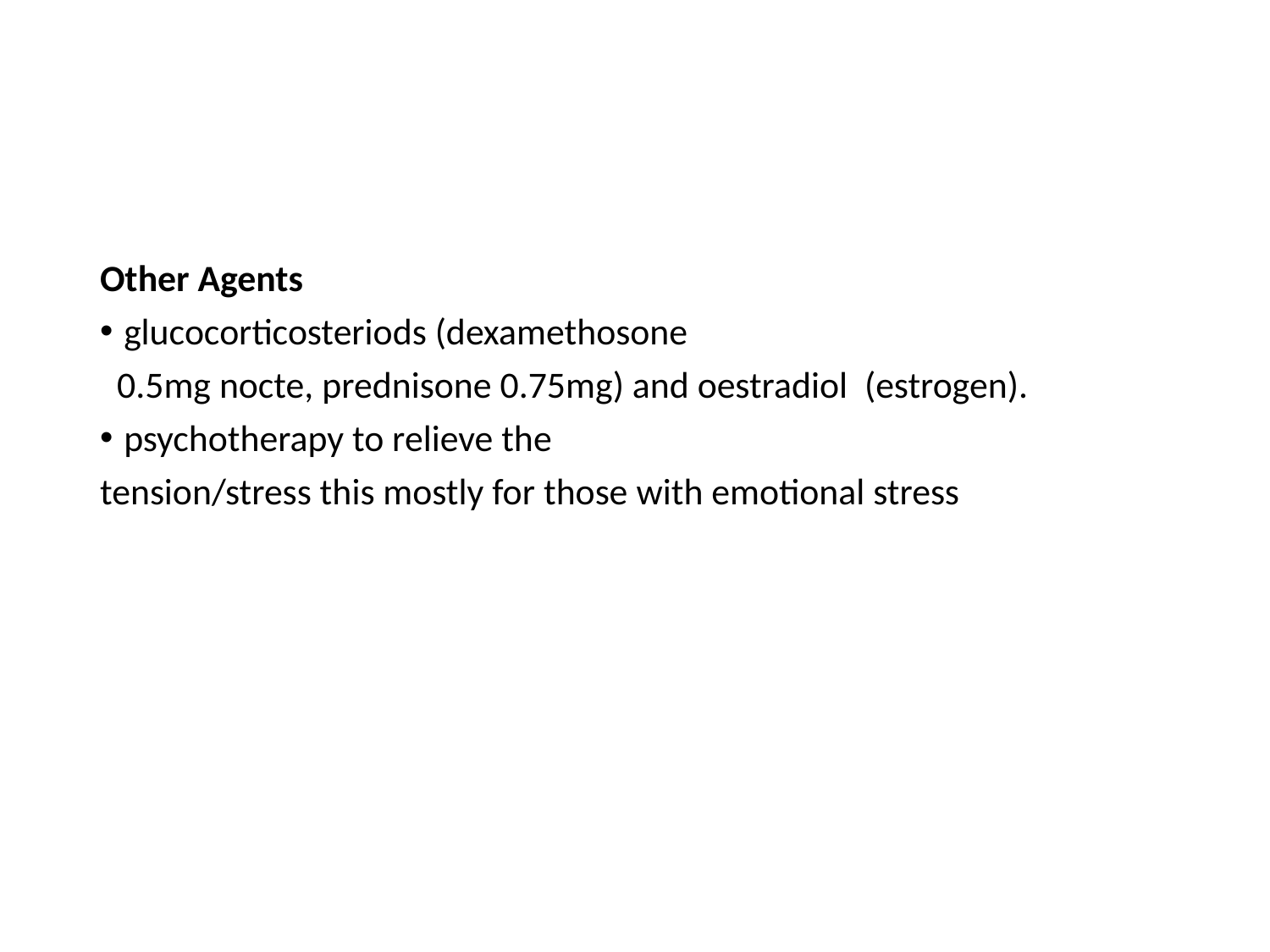

#
Other Agents
glucocorticosteriods (dexamethosone
  0.5mg nocte, prednisone 0.75mg) and oestradiol  (estrogen).
psychotherapy to relieve the
tension/stress this mostly for those with emotional stress